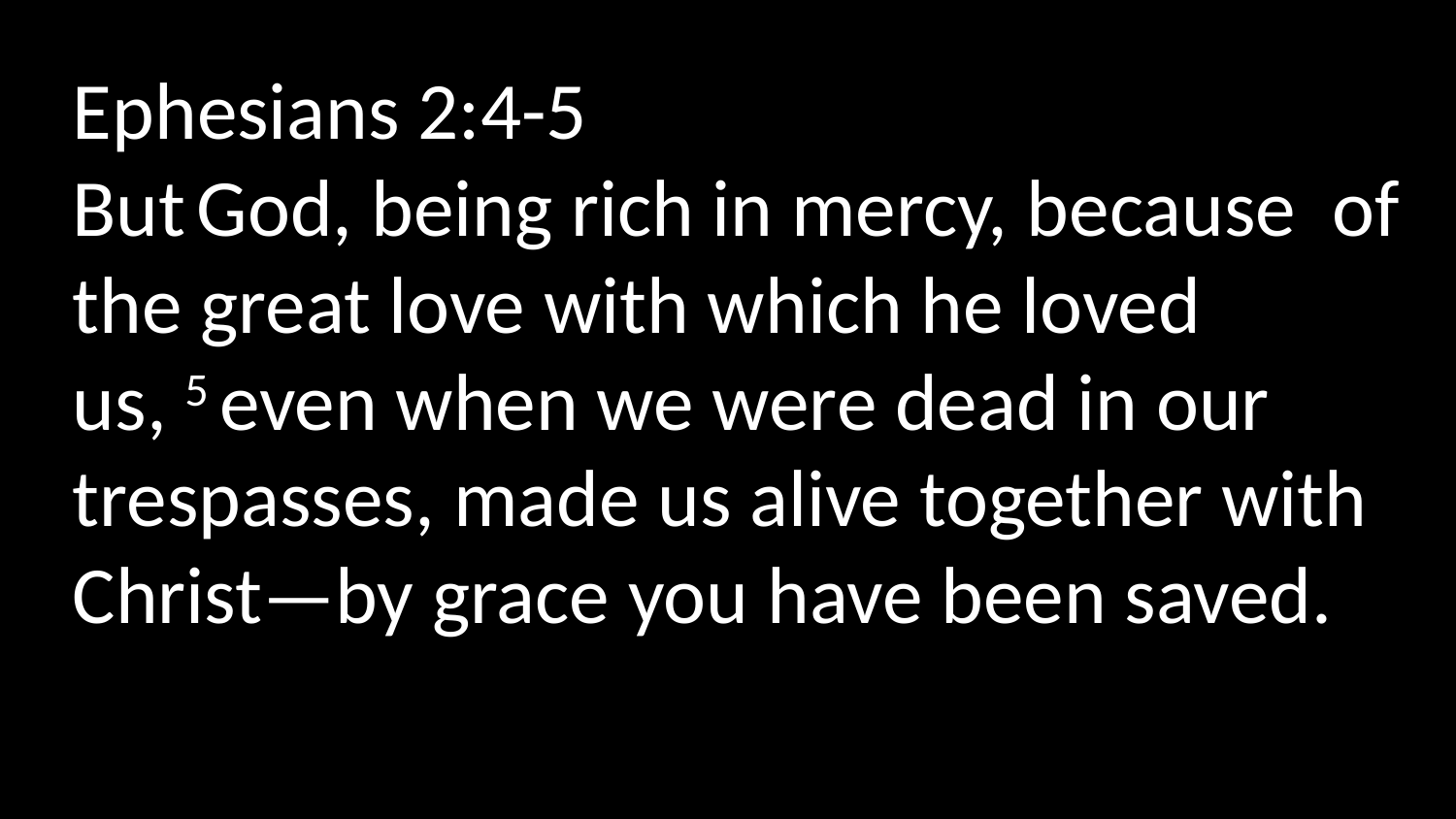

Ephesians 2:4-5
But God, being rich in mercy, because  of the great love with which he loved us, 5 even when we were dead in our trespasses, made us alive together with Christ—by grace you have been saved.